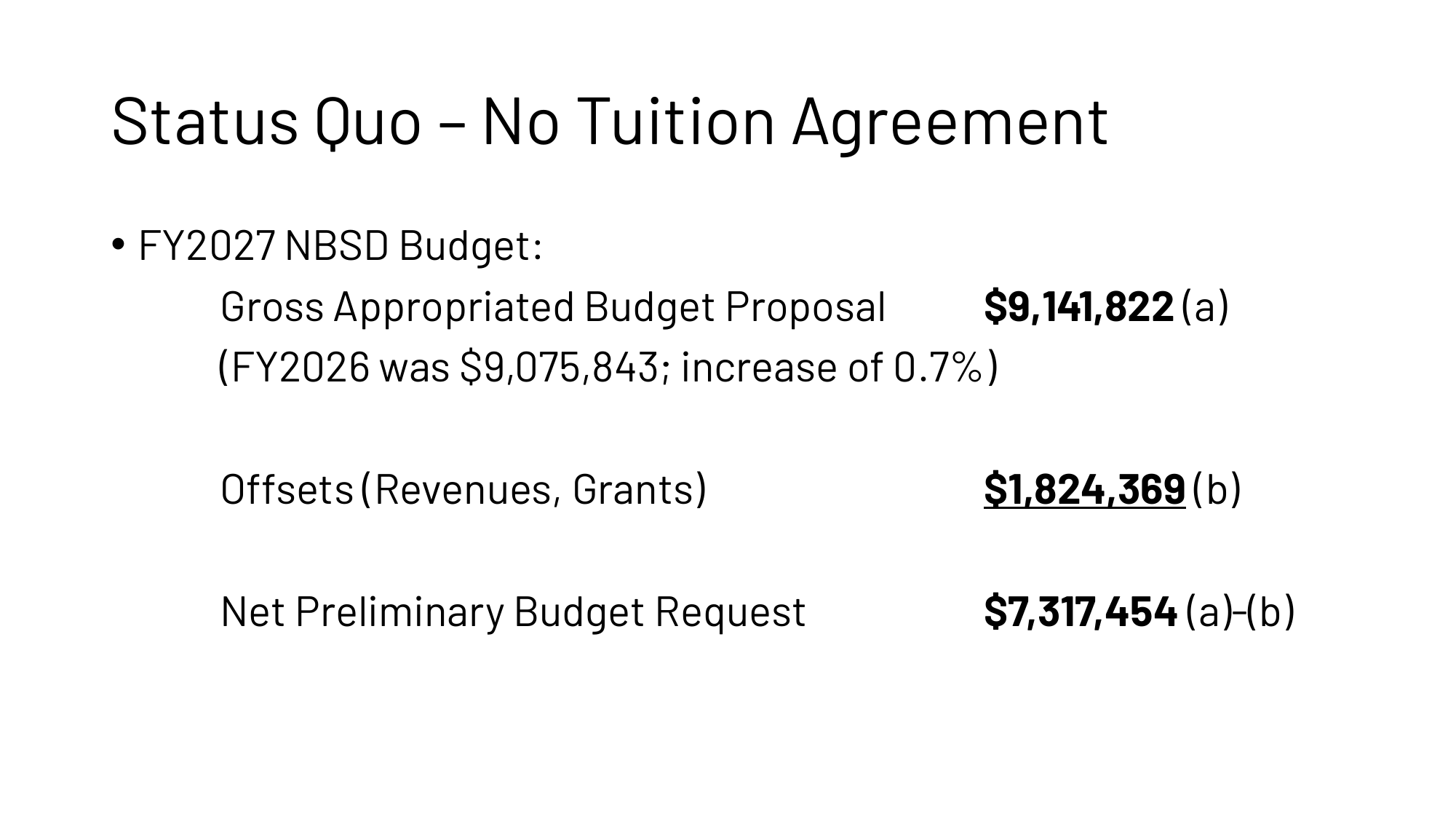

# Status Quo – No Tuition Agreement
FY2027 NBSD Budget:
	Gross Appropriated Budget Proposal	$9,141,822 (a)
	(FY2026 was $9,075,843; increase of 0.7%)

	Offsets (Revenues, Grants)			$1,824,369 (b)

	Net Preliminary Budget Request		$7,317,454 (a)-(b)